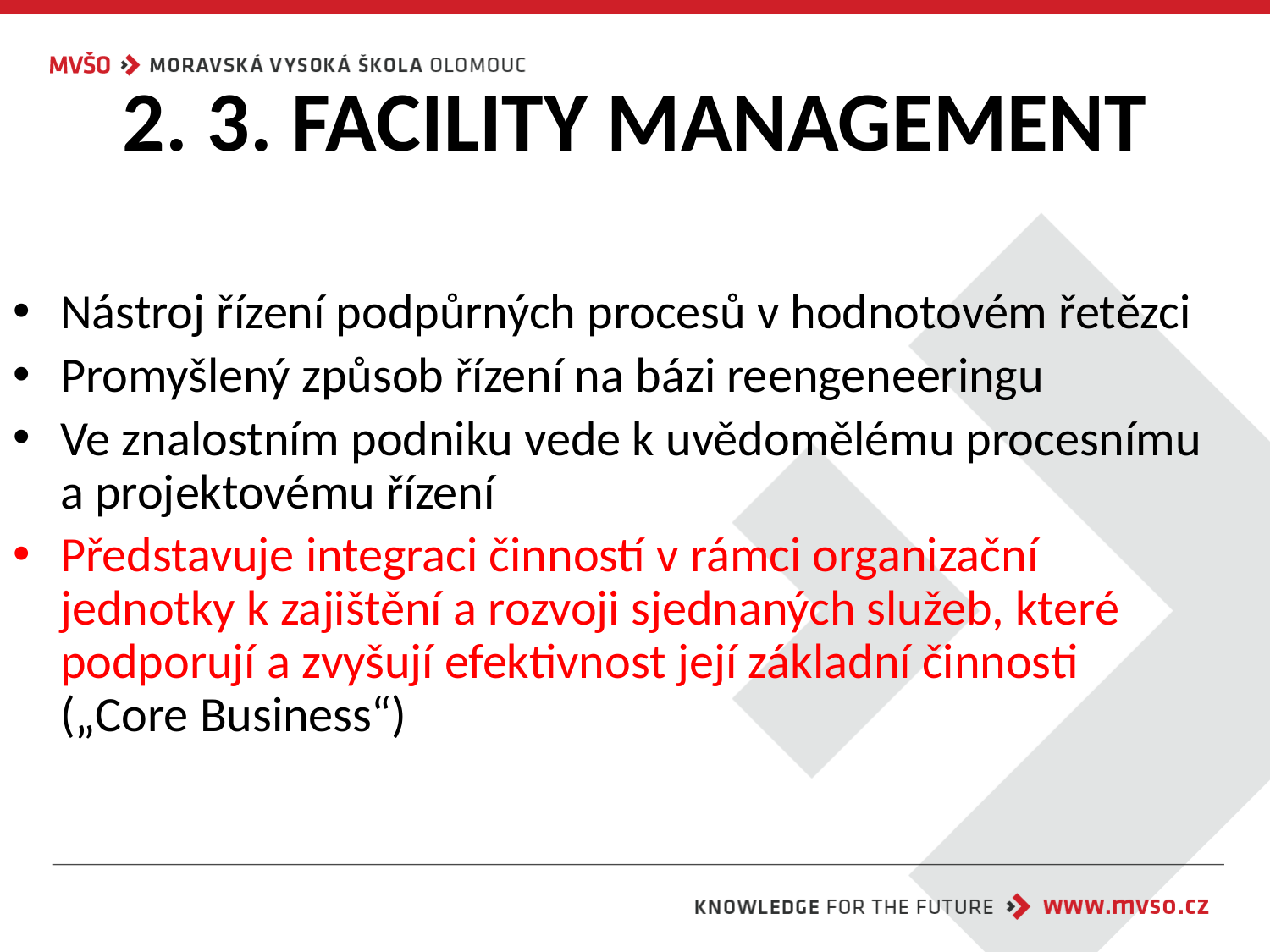

# 2. 3. FACILITY MANAGEMENT
Nástroj řízení podpůrných procesů v hodnotovém řetězci
Promyšlený způsob řízení na bázi reengeneeringu
Ve znalostním podniku vede k uvědomělému procesnímu a projektovému řízení
Představuje integraci činností v rámci organizační jednotky k zajištění a rozvoji sjednaných služeb, které podporují a zvyšují efektivnost její základní činnosti („Core Business“)